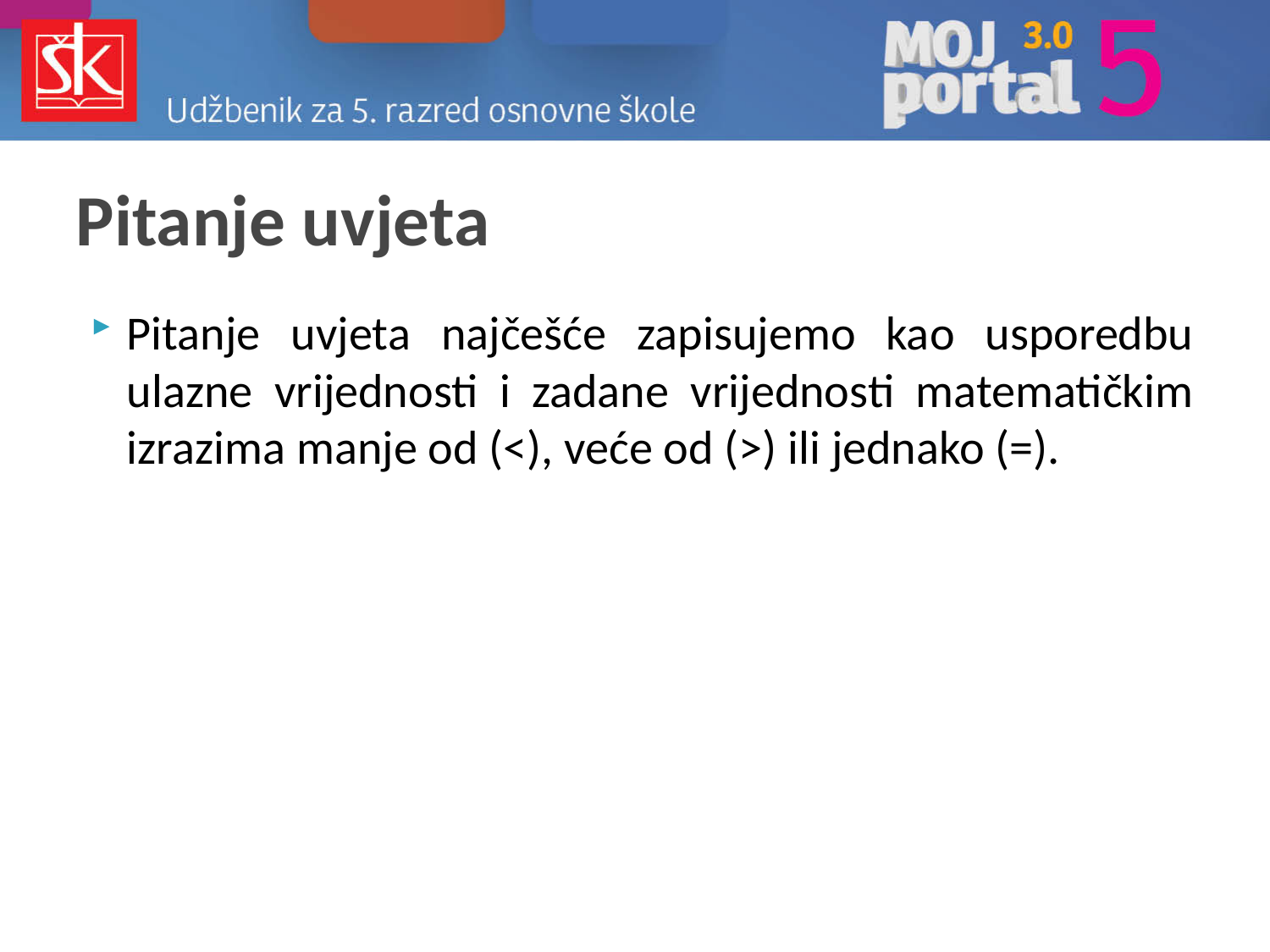

# Pitanje uvjeta
Pitanje uvjeta najčešće zapisujemo kao usporedbu ulazne vrijednosti i zadane vrijednosti matematičkim izrazima manje od (<), veće od (>) ili jednako (=).